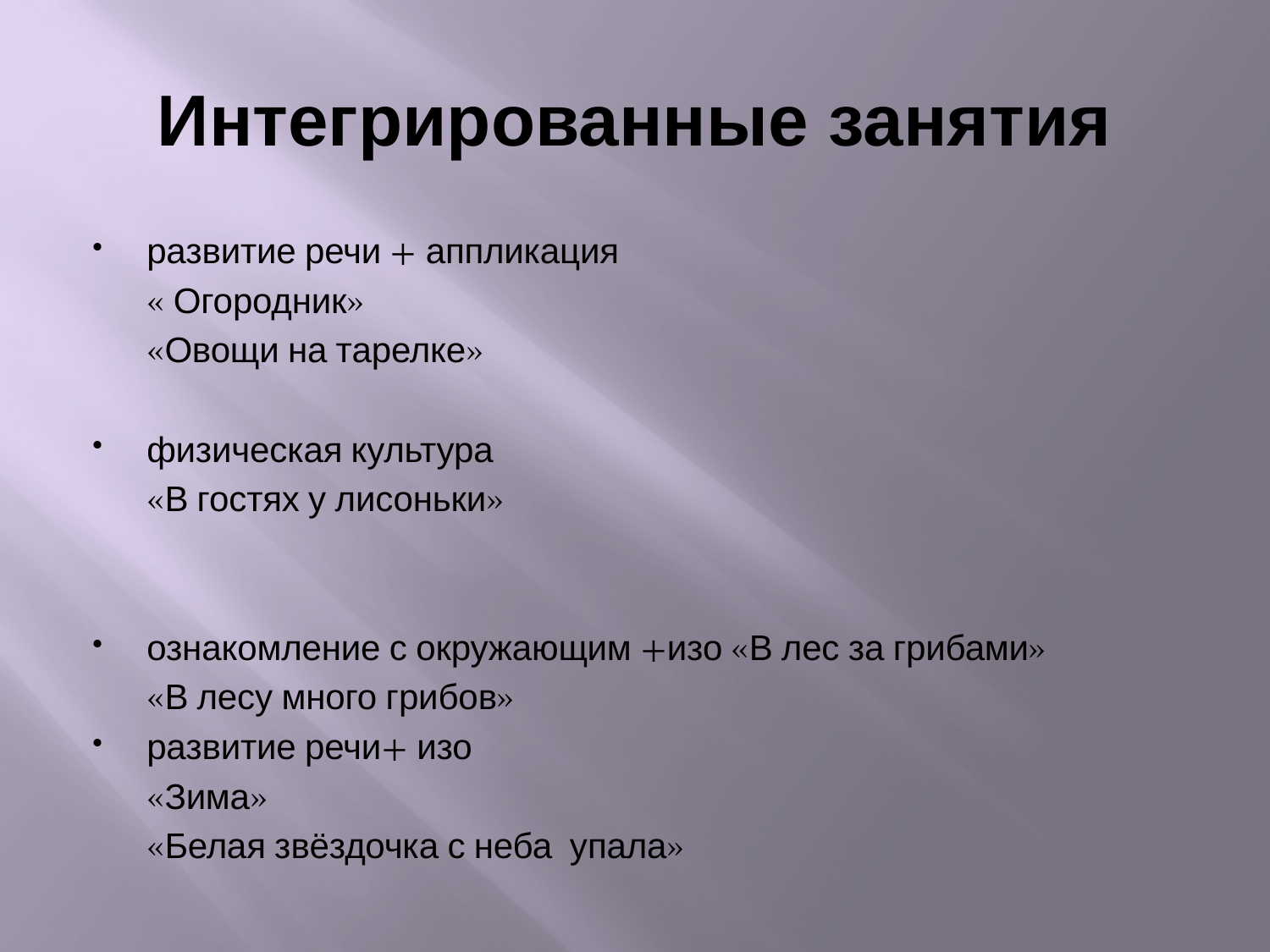

# Интегрированные занятия
развитие речи + аппликация
      « Огородник»
      «Овощи на тарелке»

физическая культура
      «В гостях у лисоньки»

ознакомление с окружающим +изо «В лес за грибами»
      «В лесу много грибов»
развитие речи+ изо
      «Зима»
      «Белая звёздочка с неба  упала»